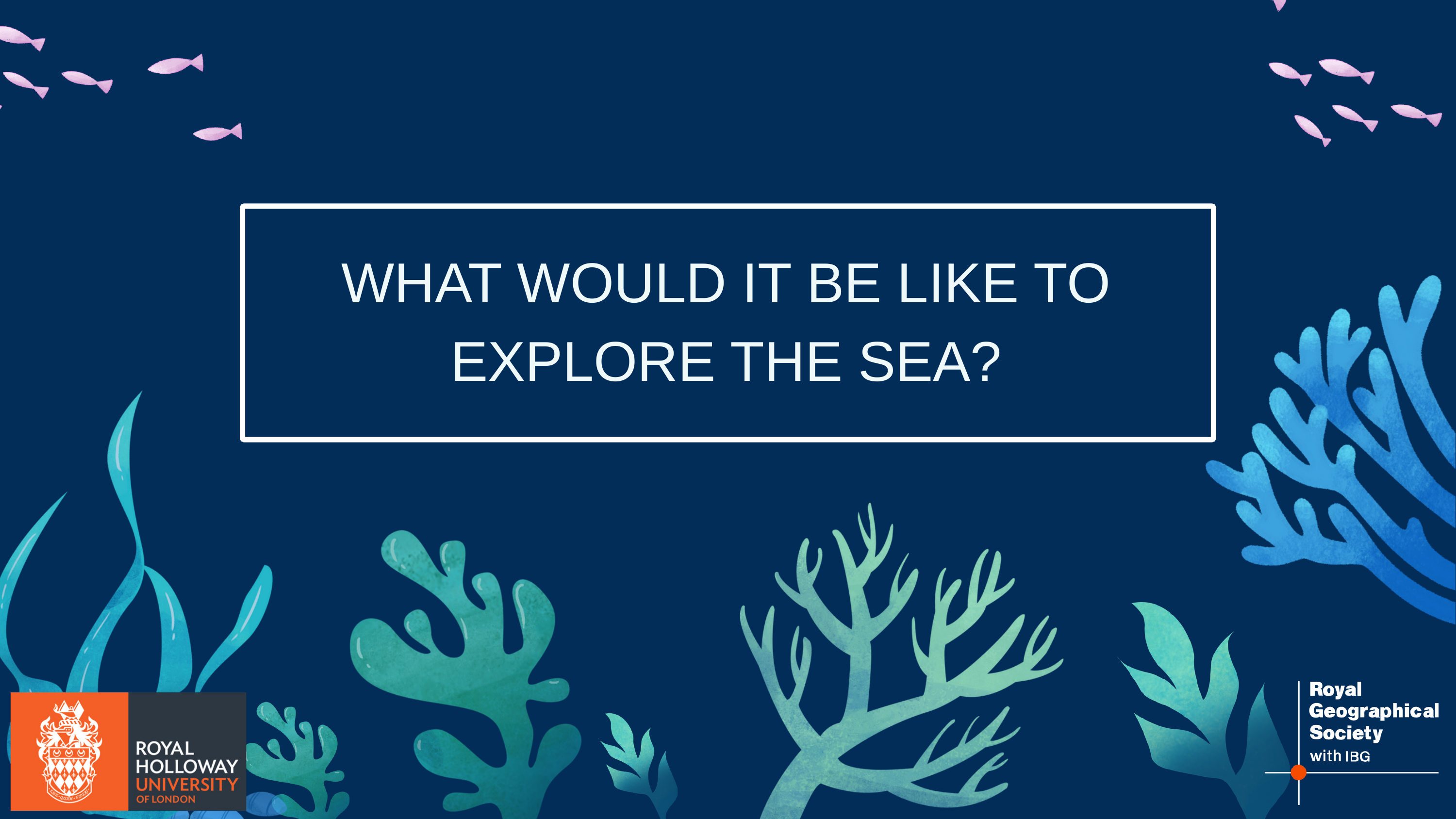

WHAT WOULD IT BE LIKE TO EXPLORE THE SEA?